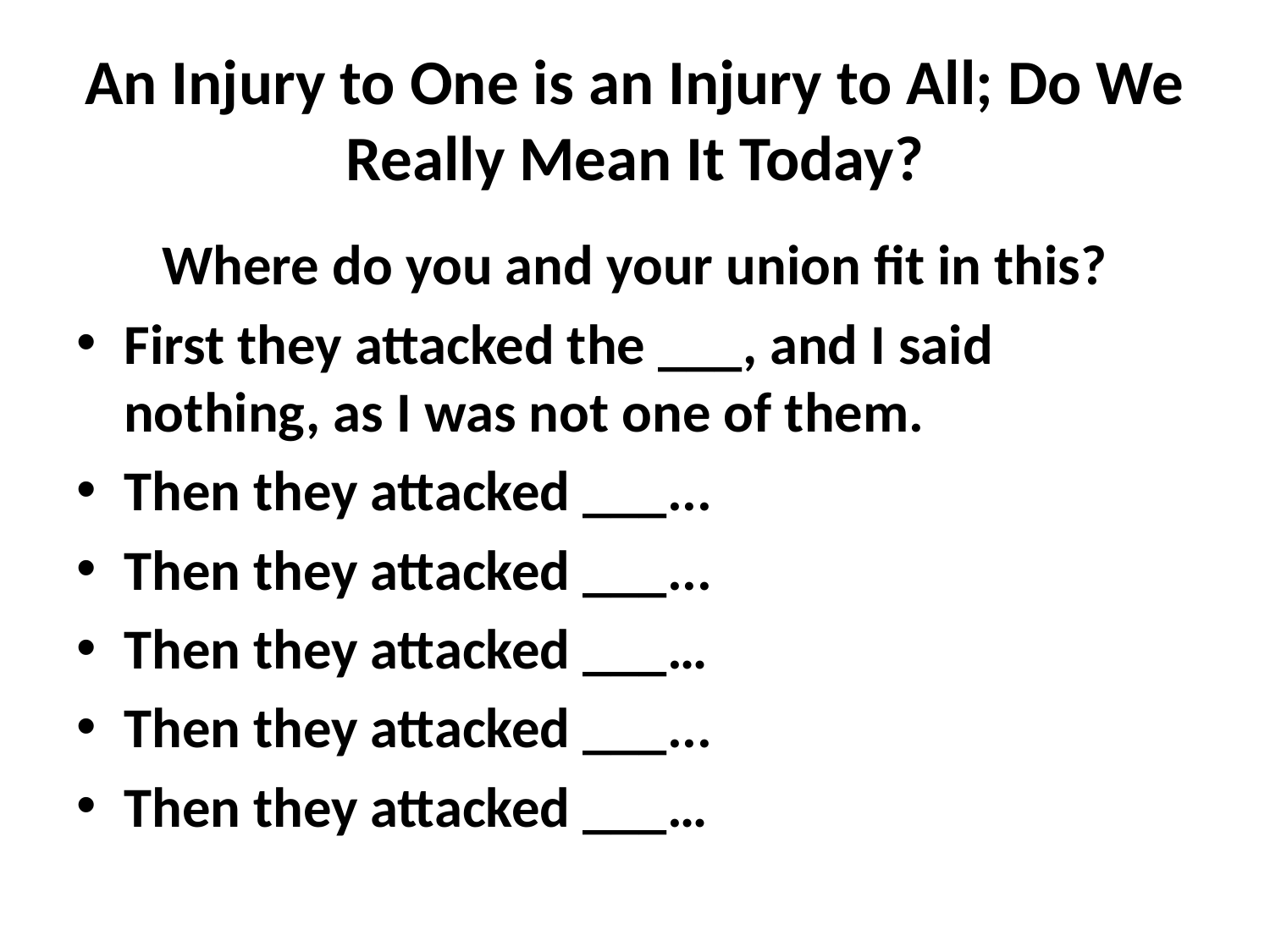

# An Injury to One is an Injury to All; Do We Really Mean It Today?
Where do you and your union fit in this?
First they attacked the ___, and I said nothing, as I was not one of them.
Then they attacked ___...
Then they attacked ___...
Then they attacked ___…
Then they attacked ___...
Then they attacked ___…